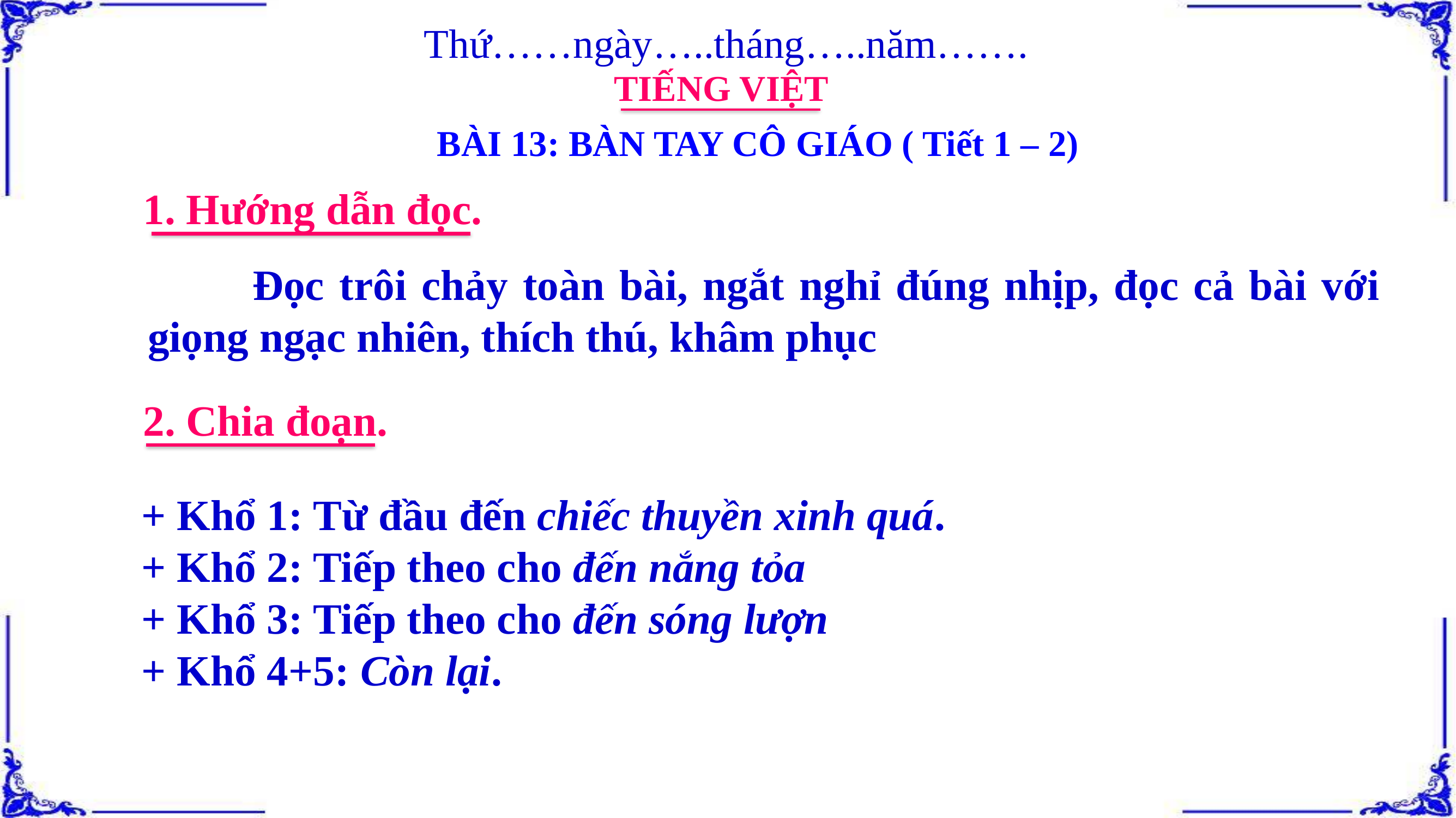

Thứ……ngày…..tháng…..năm…….
TIẾNG VIỆT
BÀI 13: BÀN TAY CÔ GIÁO ( Tiết 1 – 2)
1. Hướng dẫn đọc.
       Đọc trôi chảy toàn bài, ngắt nghỉ đúng nhịp, đọc cả bài với giọng ngạc nhiên, thích thú, khâm phục
2. Chia đoạn.
+ Khổ 1: Từ đầu đến chiếc thuyền xinh quá.
+ Khổ 2: Tiếp theo cho đến nắng tỏa
+ Khổ 3: Tiếp theo cho đến sóng lượn
+ Khổ 4+5: Còn lại.